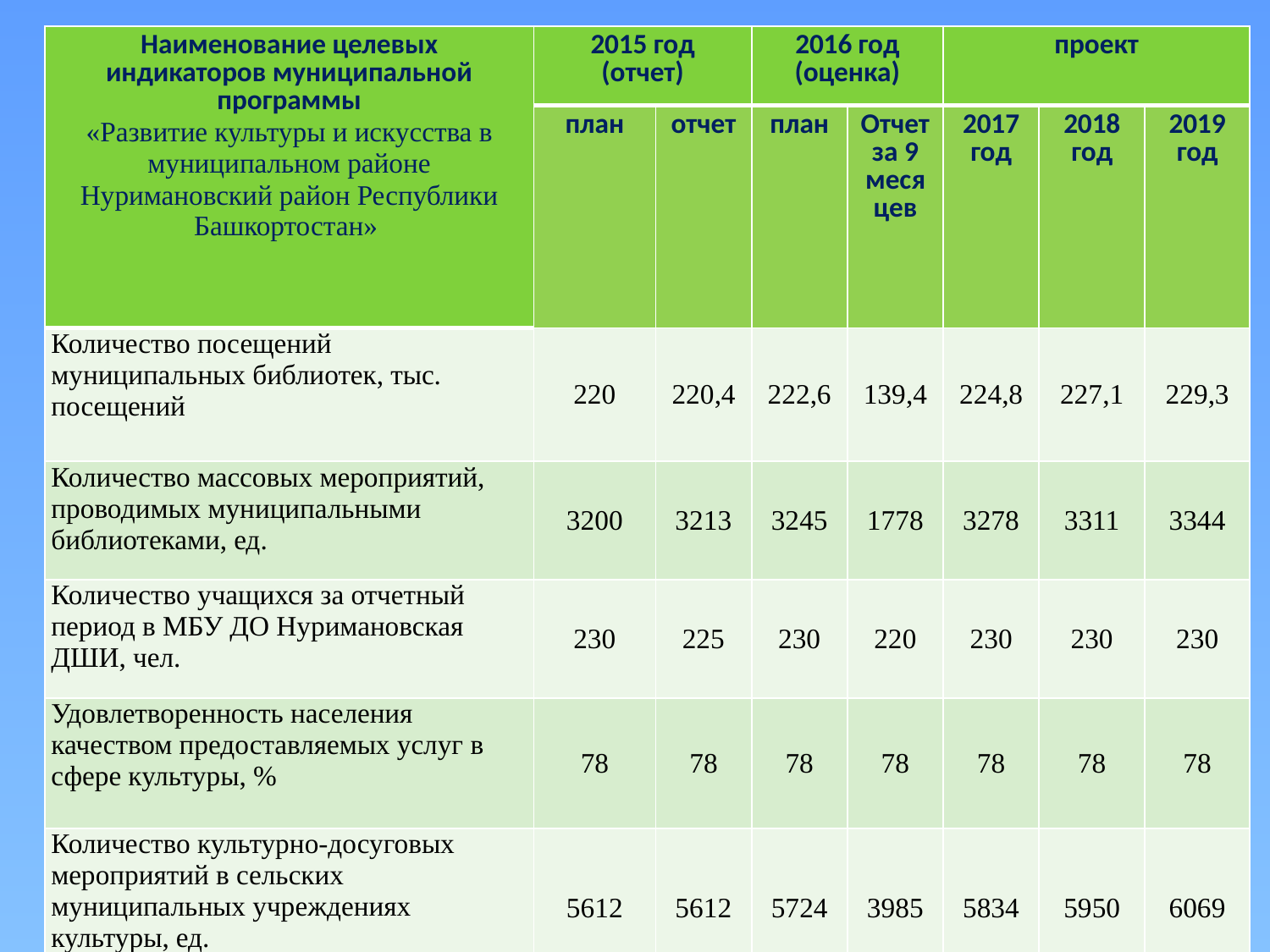

| Наименование целевых индикаторов муниципальной программы «Развитие культуры и искусства в муниципальном районе Нуримановский район Республики Башкортостан» | 2015 год (отчет) |  | 2016 год (оценка) |  | проект |  |  |
| --- | --- | --- | --- | --- | --- | --- | --- |
|  | план | отчет | план | Отчет за 9 меся цев | 2017 год | 2018 год | 2019 год |
| Количество посещений муниципальных библиотек, тыс. посещений | 220 | 220,4 | 222,6 | 139,4 | 224,8 | 227,1 | 229,3 |
| Количество массовых мероприятий, проводимых муниципальными библиотеками, ед. | 3200 | 3213 | 3245 | 1778 | 3278 | 3311 | 3344 |
| Количество учащихся за отчетный период в МБУ ДО Нуримановская ДШИ, чел. | 230 | 225 | 230 | 220 | 230 | 230 | 230 |
| Удовлетворенность населения качеством предоставляемых услуг в сфере культуры, % | 78 | 78 | 78 | 78 | 78 | 78 | 78 |
| Количество культурно-досуговых мероприятий в сельских муниципальных учреждениях культуры, ед. | 5612 | 5612 | 5724 | 3985 | 5834 | 5950 | 6069 |
86